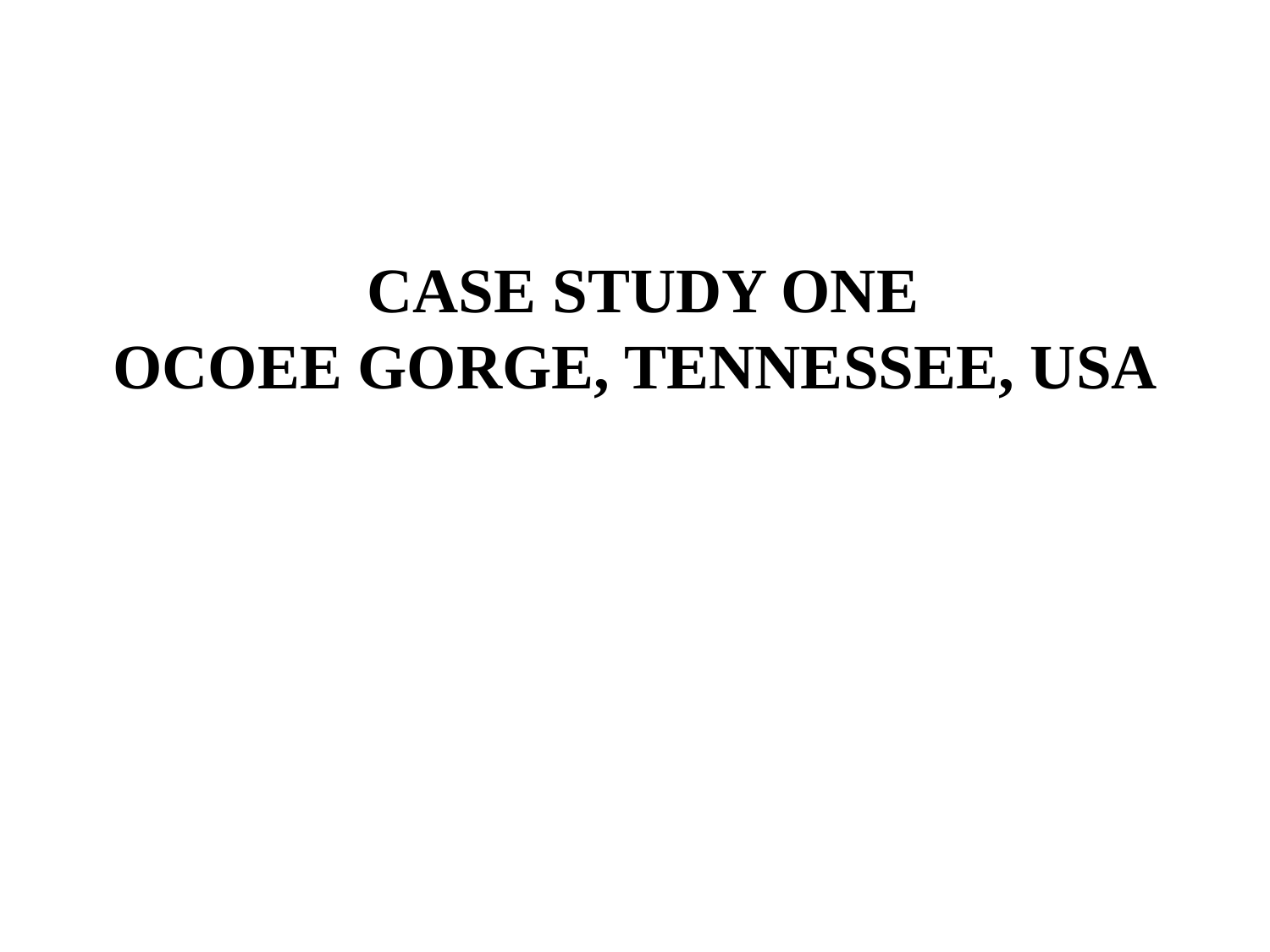

# Case study one Ocoee Gorge, Tennessee, USA